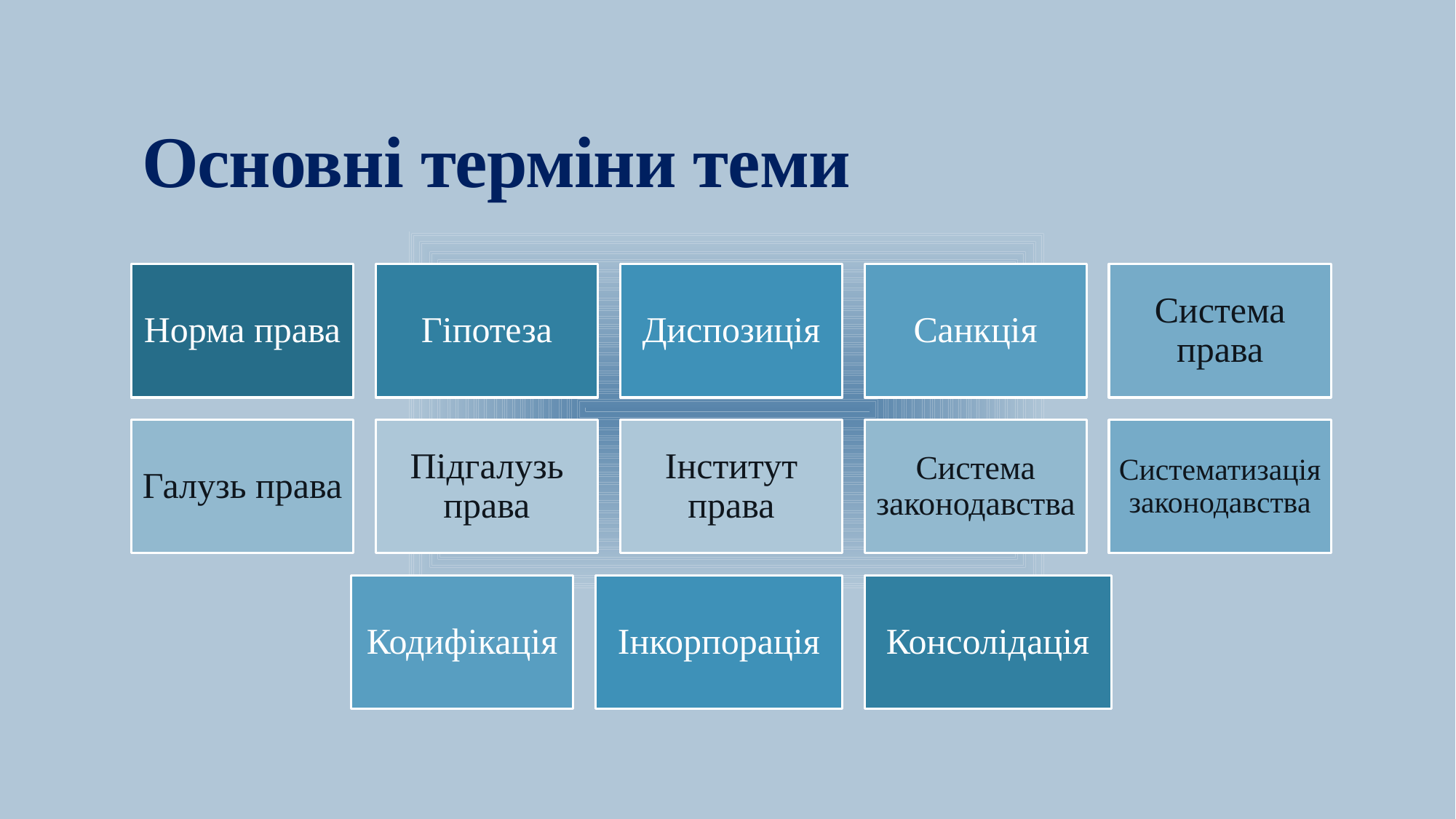

# Основні терміни теми
Норма права
Гіпотеза
Диспозиція
Санкція
Система права
Галузь права
Підгалузь права
Інститут права
Система законодавства
Систематизація законодавства
Кодифікація
Інкорпорація
Консолідація